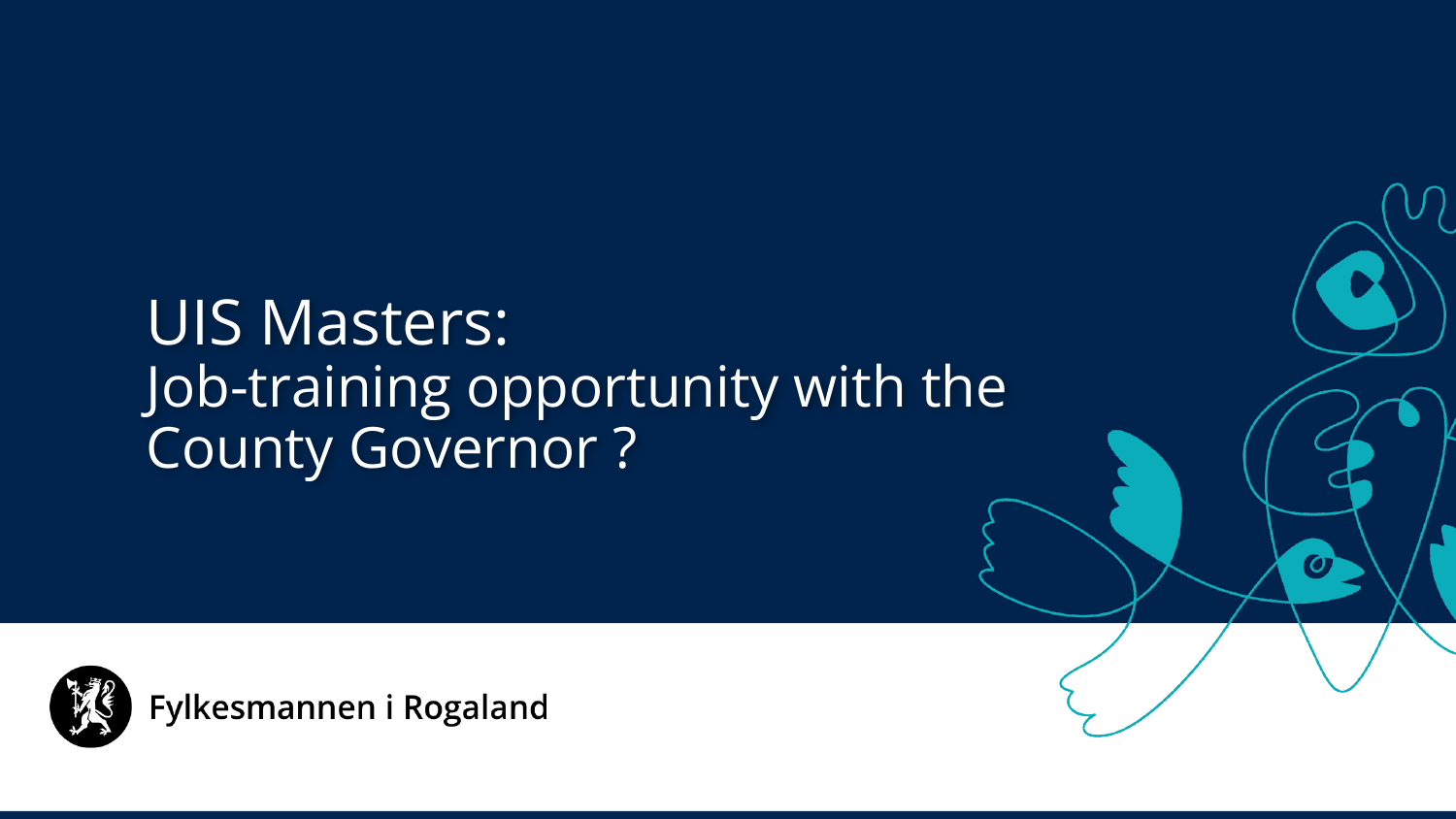

UIS Masters:
Job-training opportunity with the County Governor ?